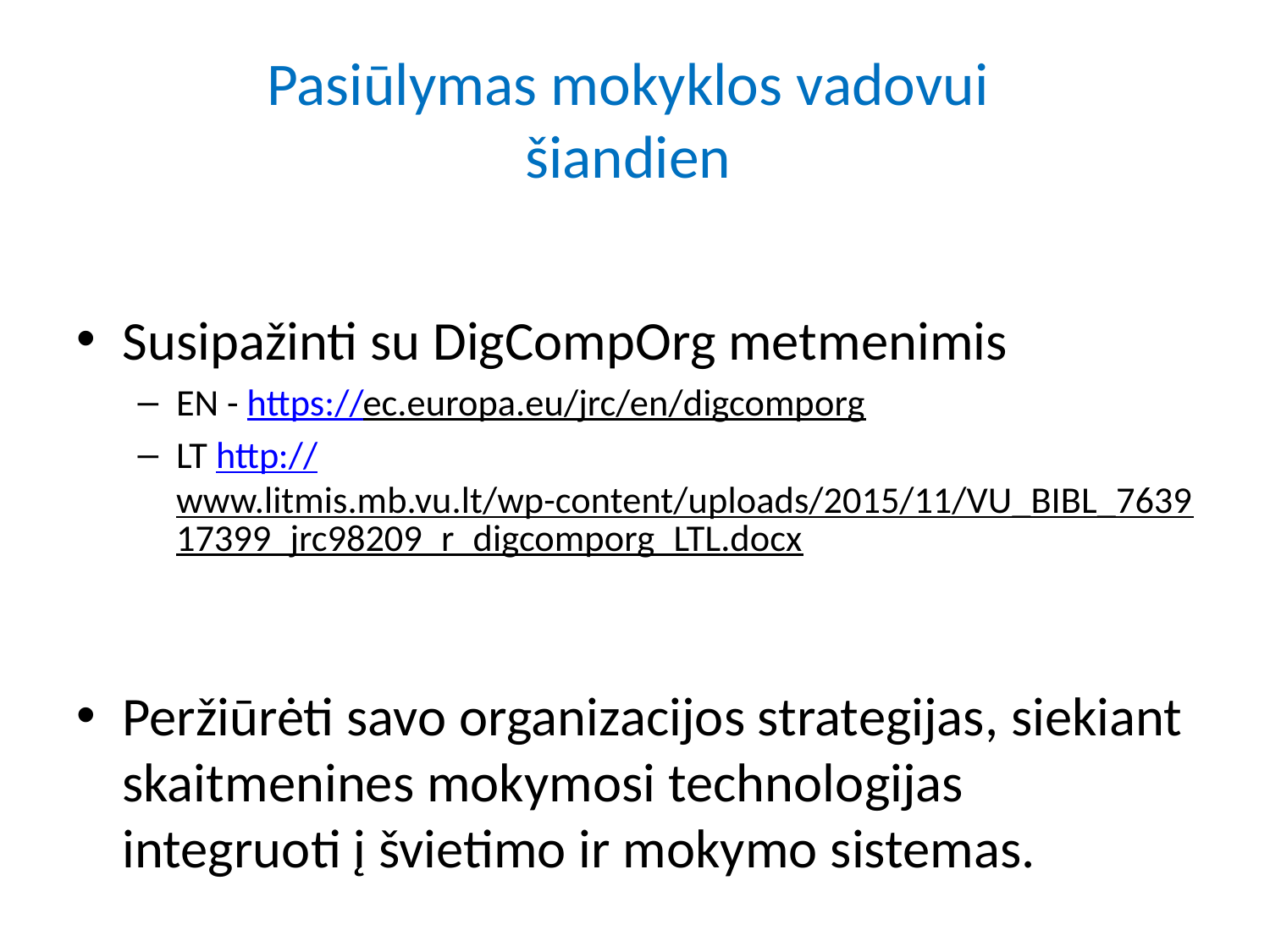

# Pasiūlymas mokyklos vadovui šiandien

Susipažinti su DigCompOrg metmenimis
EN - https://ec.europa.eu/jrc/en/digcomporg
LT http://www.litmis.mb.vu.lt/wp-content/uploads/2015/11/VU_BIBL_763917399_jrc98209_r_digcomporg_LTL.docx

Peržiūrėti savo organizacijos strategijas, siekiant skaitmenines mokymosi technologijas integruoti į švietimo ir mokymo sistemas.